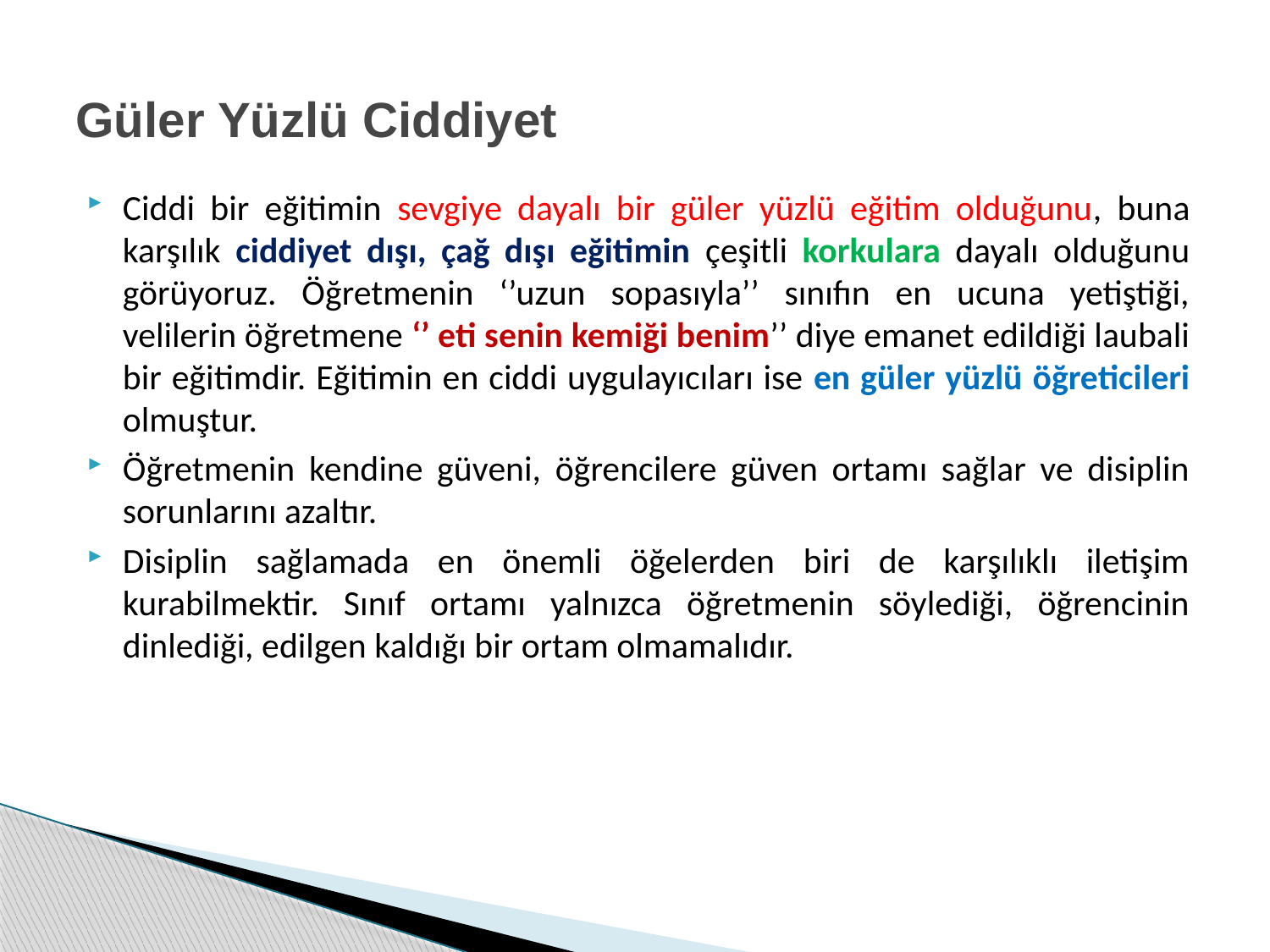

# Güler Yüzlü Ciddiyet
Ciddi bir eğitimin sevgiye dayalı bir güler yüzlü eğitim olduğunu, buna karşılık ciddiyet dışı, çağ dışı eğitimin çeşitli korkulara dayalı olduğunu görüyoruz. Öğretmenin ‘’uzun sopasıyla’’ sınıfın en ucuna yetiştiği, velilerin öğretmene ‘’ eti senin kemiği benim’’ diye emanet edildiği laubali bir eğitimdir. Eğitimin en ciddi uygulayıcıları ise en güler yüzlü öğreticileri olmuştur.
Öğretmenin kendine güveni, öğrencilere güven ortamı sağlar ve disiplin sorunlarını azaltır.
Disiplin sağlamada en önemli öğelerden biri de karşılıklı iletişim kurabilmektir. Sınıf ortamı yalnızca öğretmenin söylediği, öğrencinin dinlediği, edilgen kaldığı bir ortam olmamalıdır.